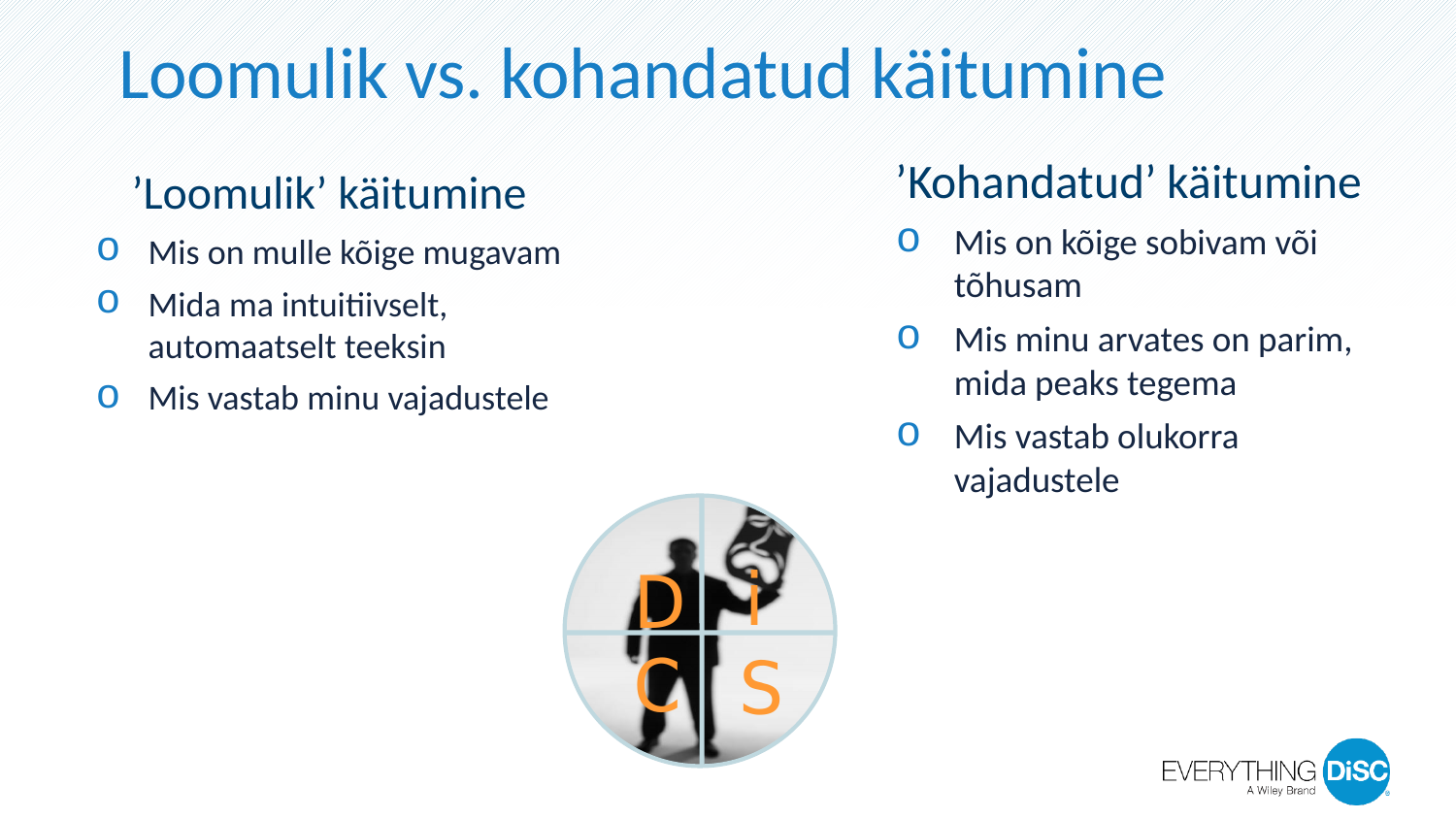

Loomulik vs. kohandatud käitumine

’Kohandatud’ käitumine
Mis on kõige sobivam või tõhusam
Mis minu arvates on parim, mida peaks tegema
Mis vastab olukorra vajadustele
’Loomulik’ käitumine
Mis on mulle kõige mugavam
Mida ma intuitiivselt, automaatselt teeksin
Mis vastab minu vajadustele

i
D
C
S